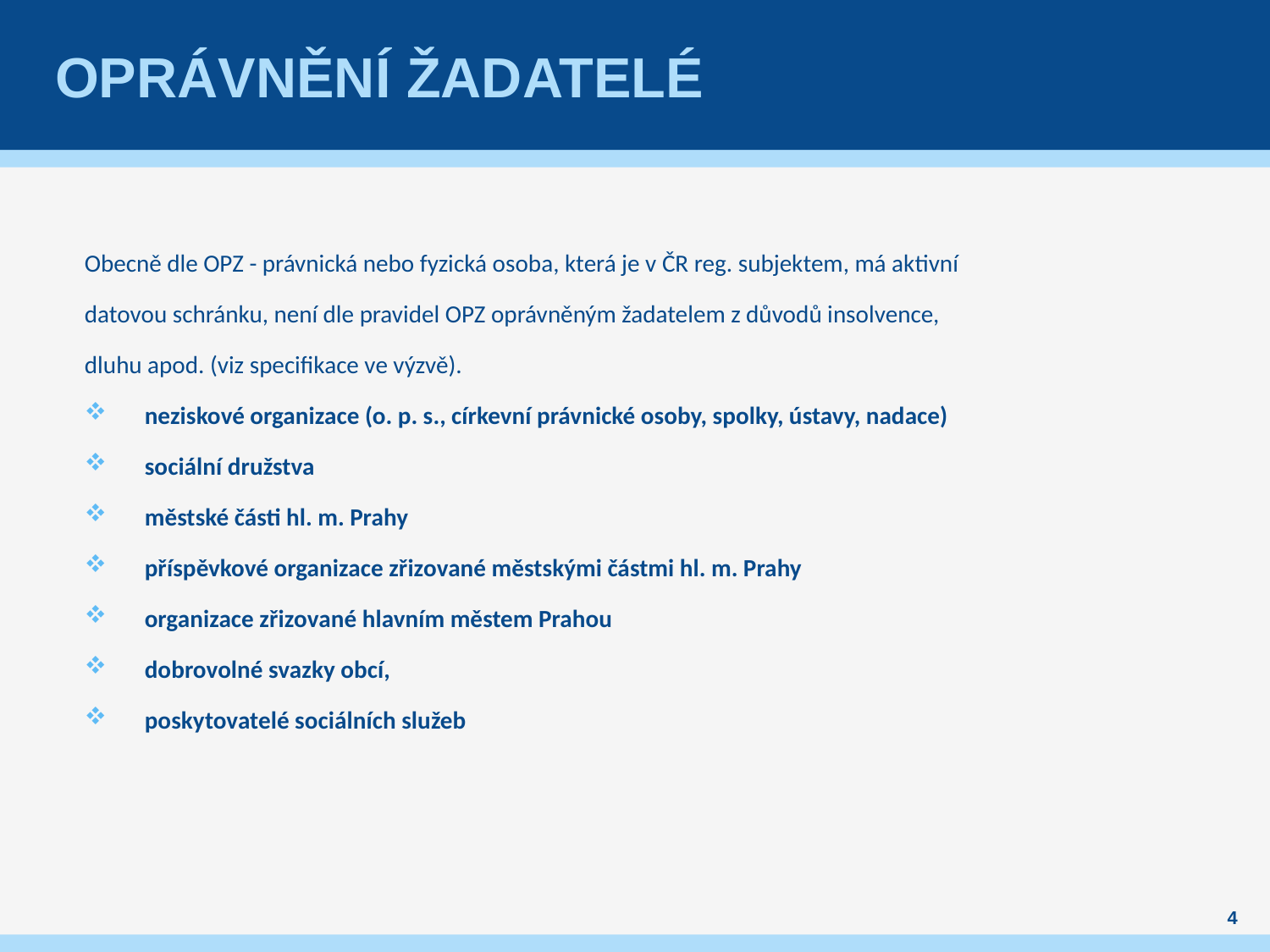

# Oprávnění žadatelé
Obecně dle OPZ - právnická nebo fyzická osoba, která je v ČR reg. subjektem, má aktivní datovou schránku, není dle pravidel OPZ oprávněným žadatelem z důvodů insolvence, dluhu apod. (viz specifikace ve výzvě).
neziskové organizace (o. p. s., církevní právnické osoby, spolky, ústavy, nadace)
sociální družstva
městské části hl. m. Prahy
příspěvkové organizace zřizované městskými částmi hl. m. Prahy
organizace zřizované hlavním městem Prahou
dobrovolné svazky obcí,
poskytovatelé sociálních služeb
4